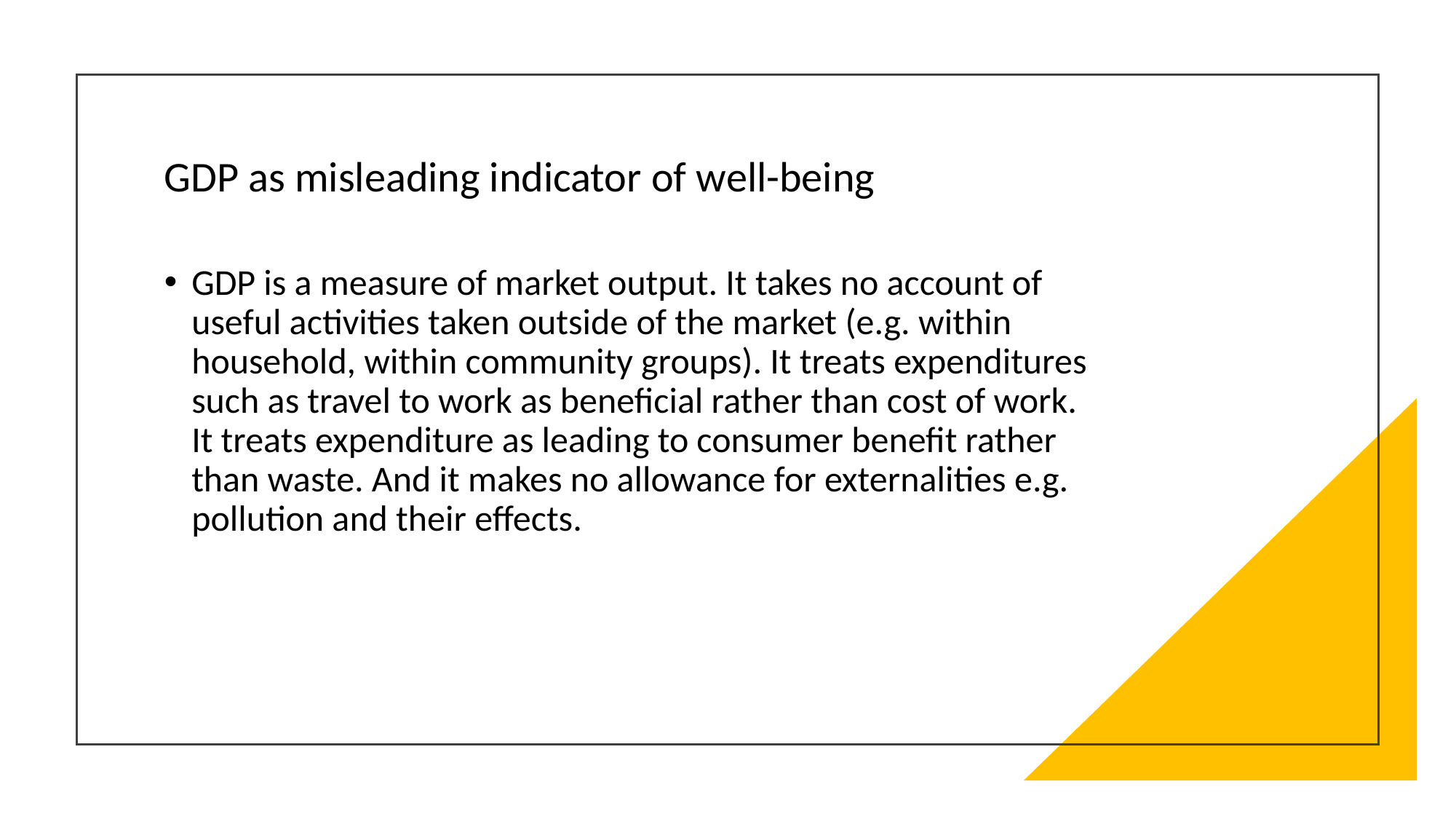

# GDP as misleading indicator of well-being
GDP is a measure of market output. It takes no account of useful activities taken outside of the market (e.g. within household, within community groups). It treats expenditures such as travel to work as beneficial rather than cost of work. It treats expenditure as leading to consumer benefit rather than waste. And it makes no allowance for externalities e.g. pollution and their effects.